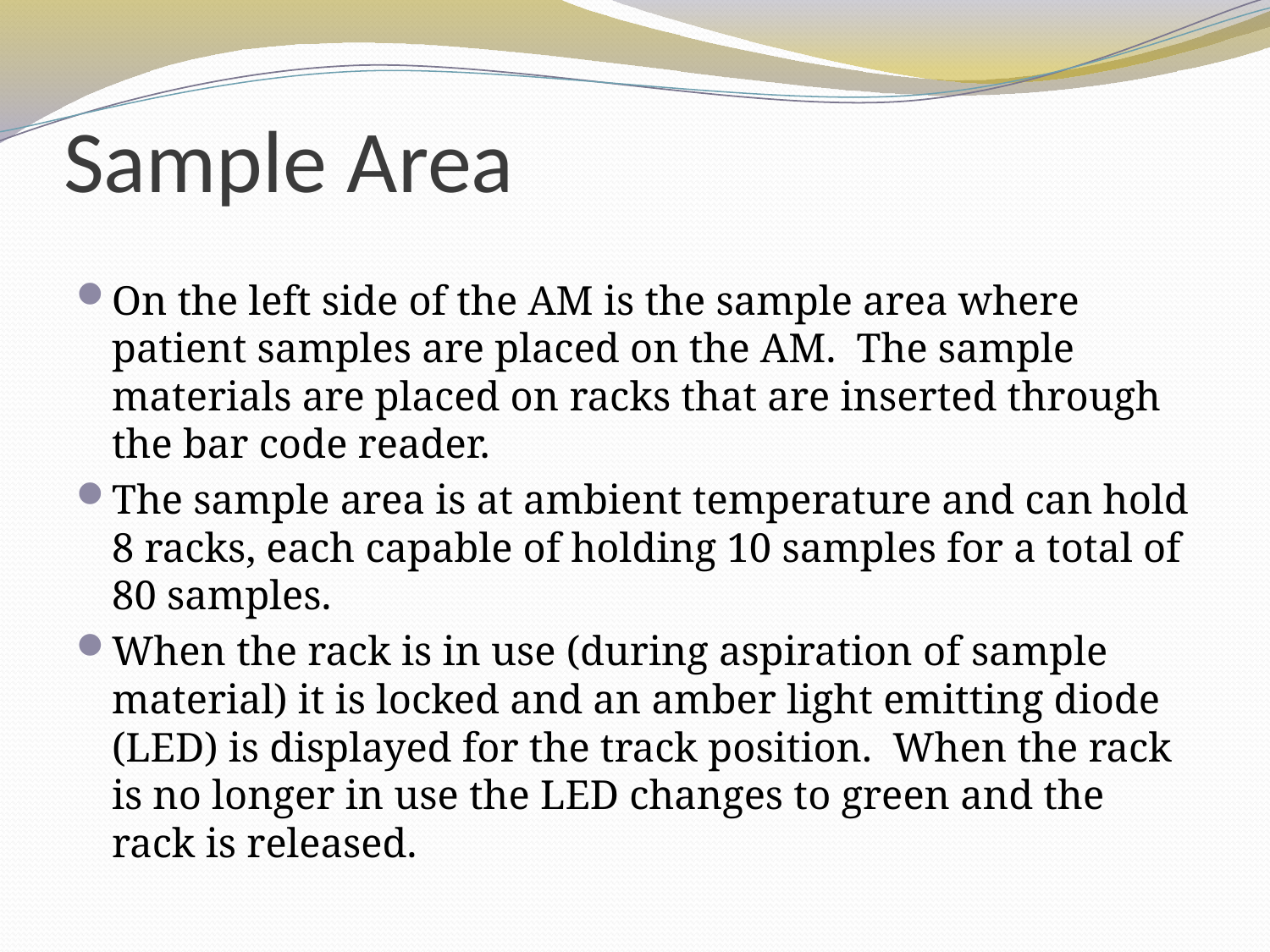

# Sample Area
On the left side of the AM is the sample area where patient samples are placed on the AM.  The sample materials are placed on racks that are inserted through the bar code reader.
The sample area is at ambient temperature and can hold 8 racks, each capable of holding 10 samples for a total of 80 samples.
When the rack is in use (during aspiration of sample material) it is locked and an amber light emitting diode (LED) is displayed for the track position.  When the rack is no longer in use the LED changes to green and the rack is released.